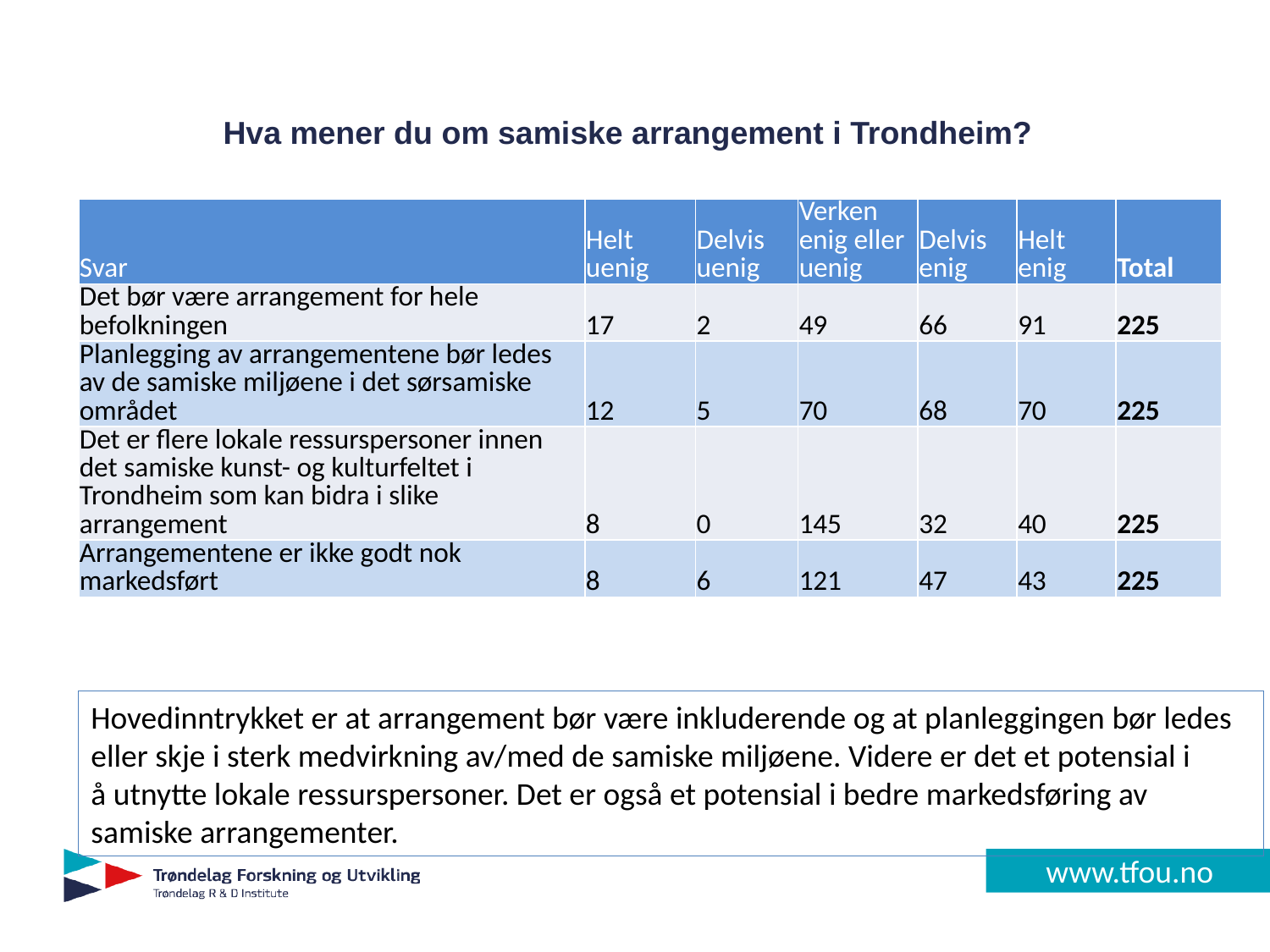

# Hva mener du om samiske arrangement i Trondheim?
| Svar | Helt uenig | Delvis uenig | Verken enig eller uenig | Delvis enig | Helt enig | Total |
| --- | --- | --- | --- | --- | --- | --- |
| Det bør være arrangement for hele befolkningen | 17 | 2 | 49 | 66 | 91 | 225 |
| Planlegging av arrangementene bør ledes av de samiske miljøene i det sørsamiske området | 12 | 5 | 70 | 68 | 70 | 225 |
| Det er flere lokale ressurspersoner innen det samiske kunst- og kulturfeltet i Trondheim som kan bidra i slike arrangement | 8 | 0 | 145 | 32 | 40 | 225 |
| Arrangementene er ikke godt nok markedsført | 8 | 6 | 121 | 47 | 43 | 225 |
Hovedinntrykket er at arrangement bør være inkluderende og at planleggingen bør ledes
eller skje i sterk medvirkning av/med de samiske miljøene. Videre er det et potensial i
å utnytte lokale ressurspersoner. Det er også et potensial i bedre markedsføring av samiske arrangementer.